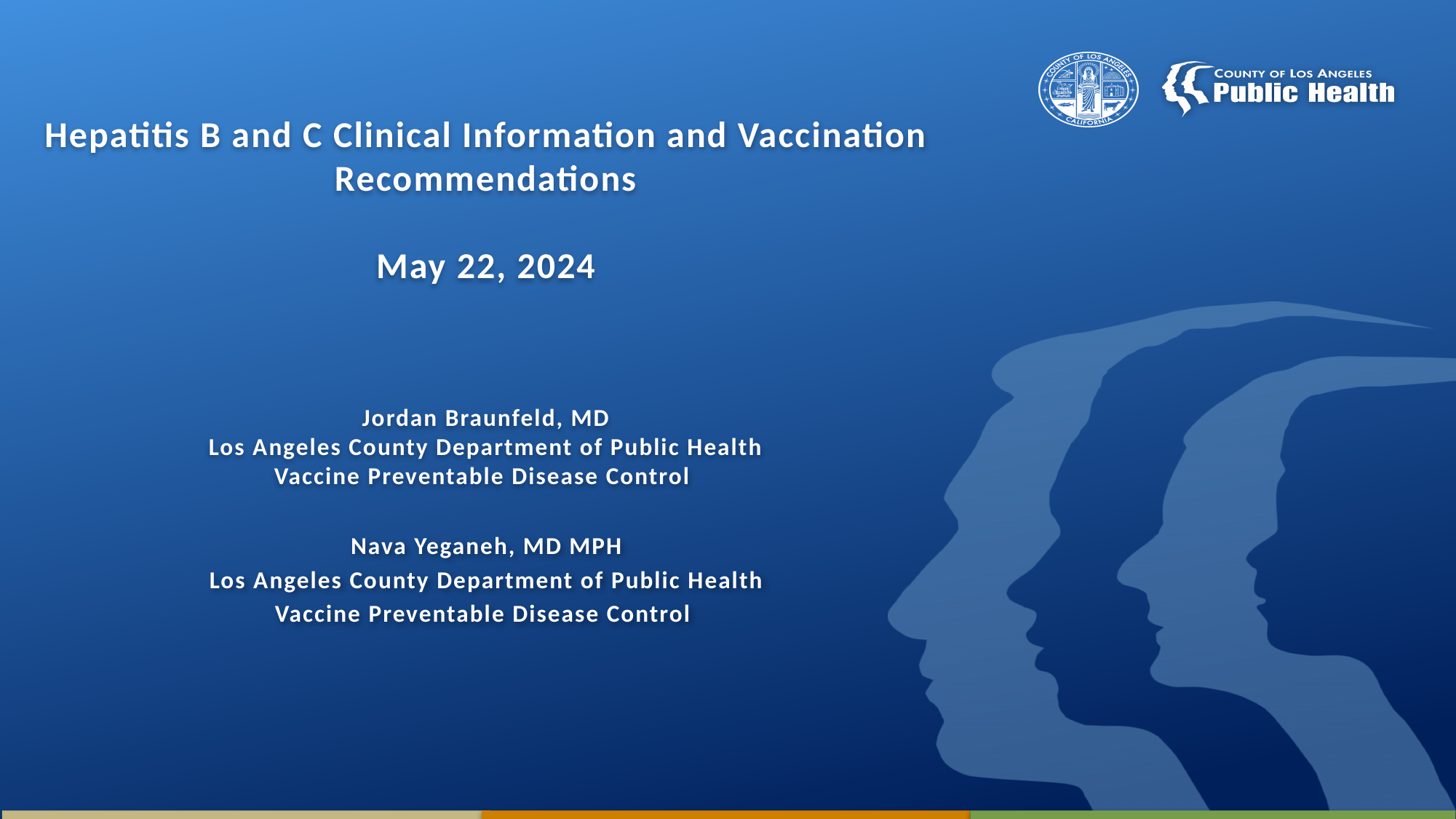

# Hepatitis B and C Clinical Information and Vaccination Recommendations May 22, 2024 Jordan Braunfeld, MD Los Angeles County Department of Public Health Vaccine Preventable Disease Control
Nava Yeganeh, MD MPH
Los Angeles County Department of Public Health
Vaccine Preventable Disease Control